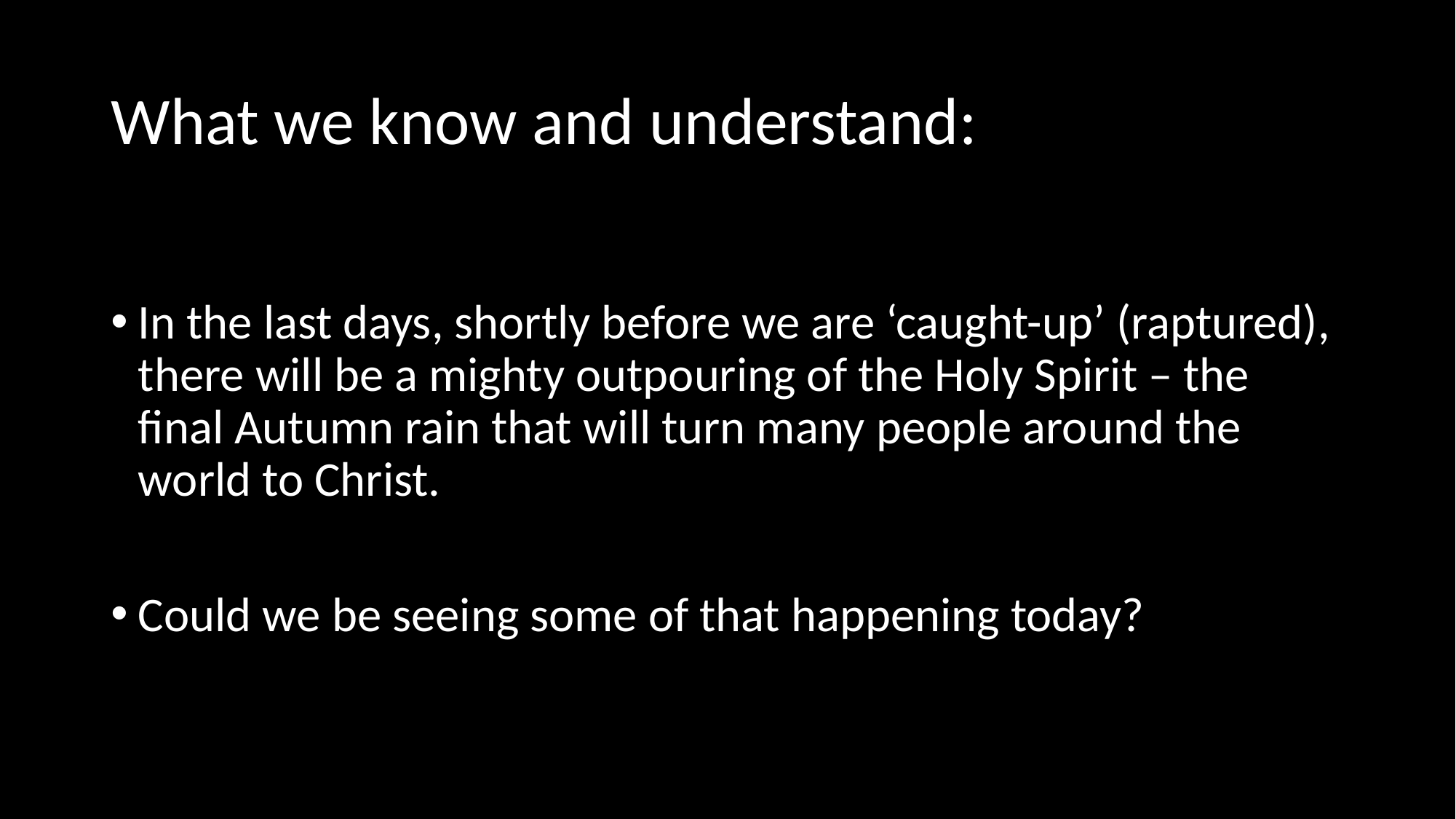

# What we know and understand:

In the last days, shortly before we are ‘caught-up’ (raptured), there will be a mighty outpouring of the Holy Spirit – the final Autumn rain that will turn many people around the world to Christ.

Could we be seeing some of that happening today?